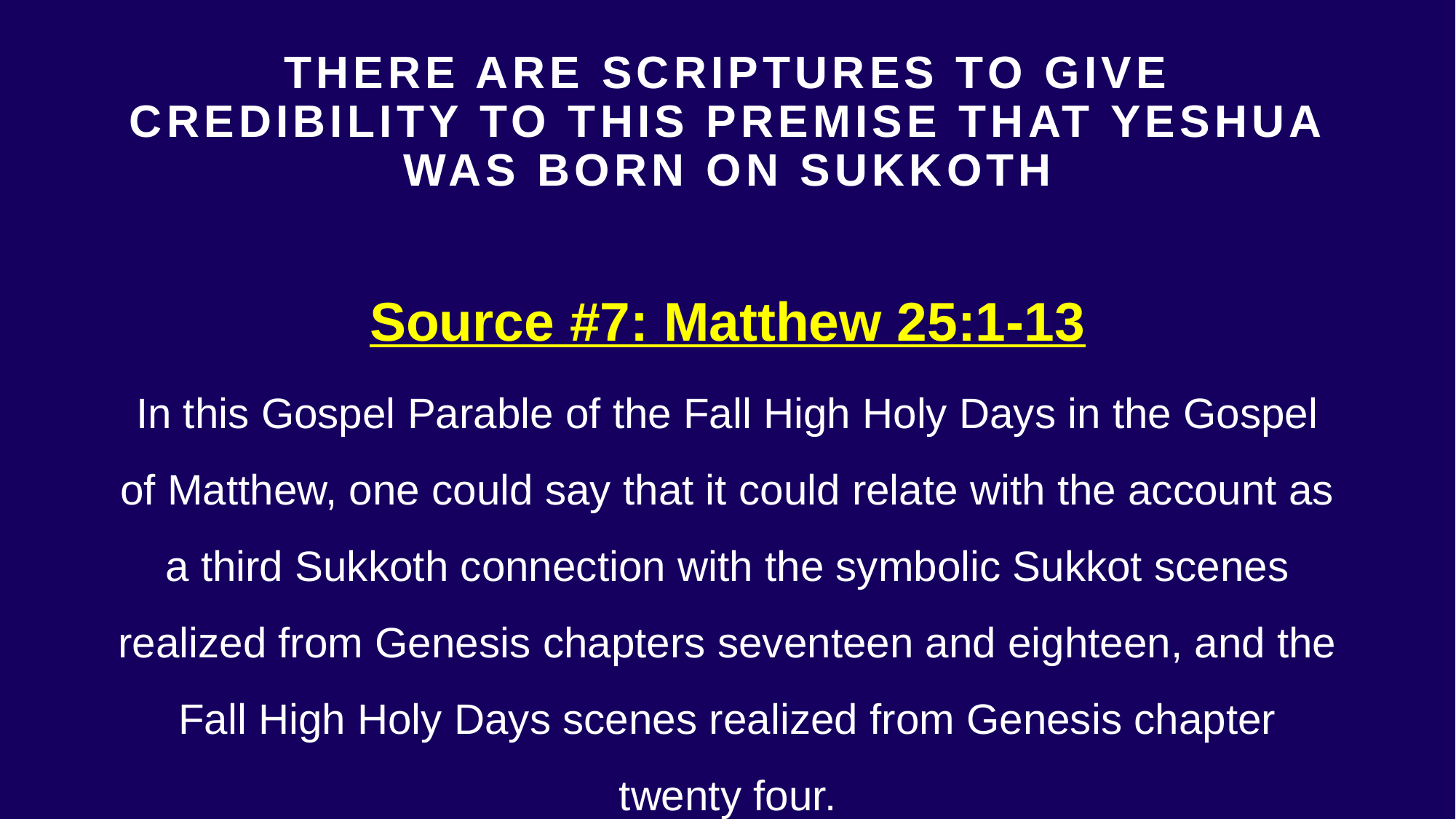

# THERE ARE SCRIPTURES TO GIVE Credibility TO THIS PREMISE that yeshua was born on sukkoth
Source #7: Matthew 25:1-13
In this Gospel Parable of the Fall High Holy Days in the Gospel of Matthew, one could say that it could relate with the account as a third Sukkoth connection with the symbolic Sukkot scenes realized from Genesis chapters seventeen and eighteen, and the Fall High Holy Days scenes realized from Genesis chapter twenty four.